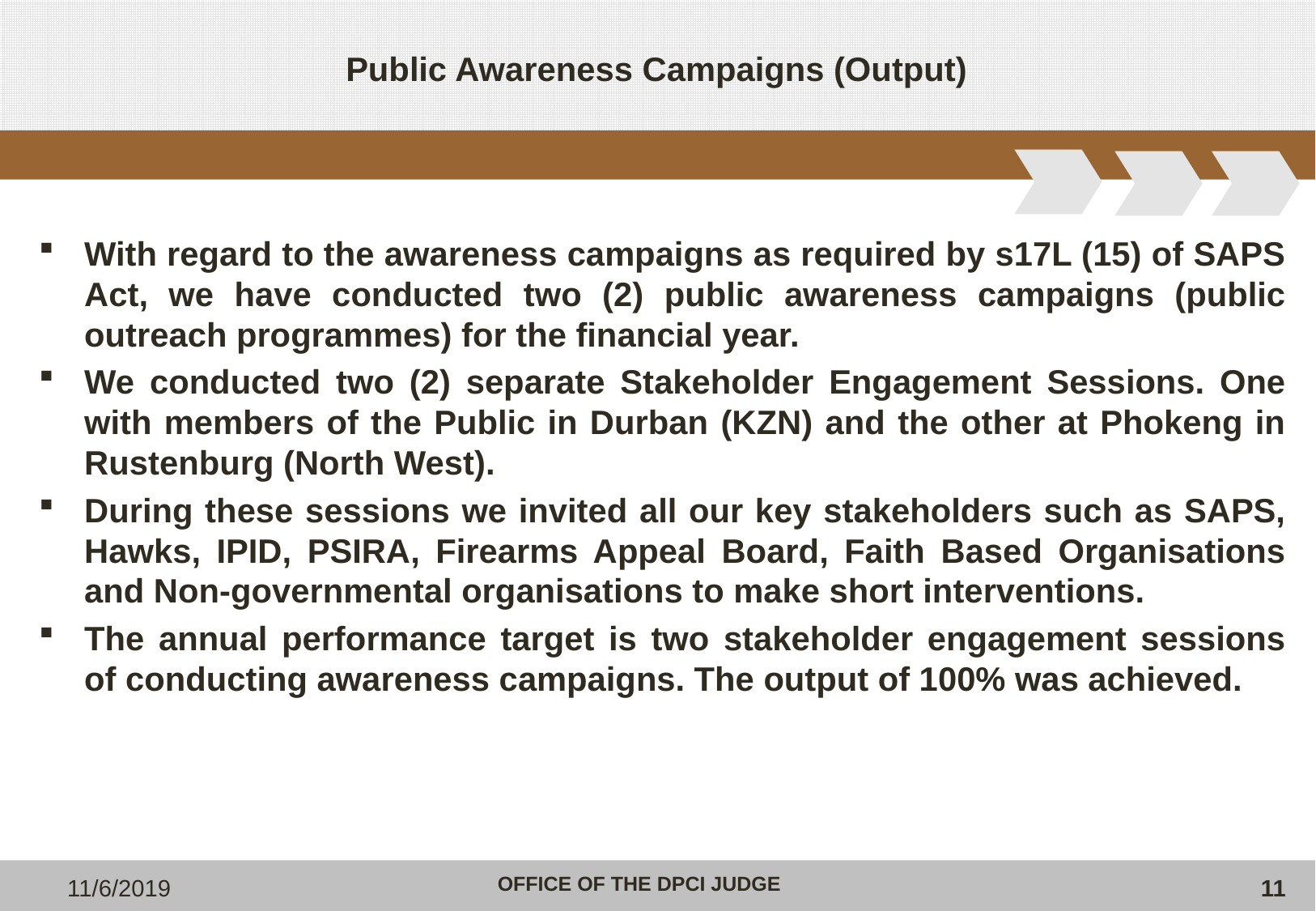

# Public Awareness Campaigns (Output)
With regard to the awareness campaigns as required by s17L (15) of SAPS Act, we have conducted two (2) public awareness campaigns (public outreach programmes) for the financial year.
We conducted two (2) separate Stakeholder Engagement Sessions. One with members of the Public in Durban (KZN) and the other at Phokeng in Rustenburg (North West).
During these sessions we invited all our key stakeholders such as SAPS, Hawks, IPID, PSIRA, Firearms Appeal Board, Faith Based Organisations and Non-governmental organisations to make short interventions.
The annual performance target is two stakeholder engagement sessions of conducting awareness campaigns. The output of 100% was achieved.

11/6/2019
11